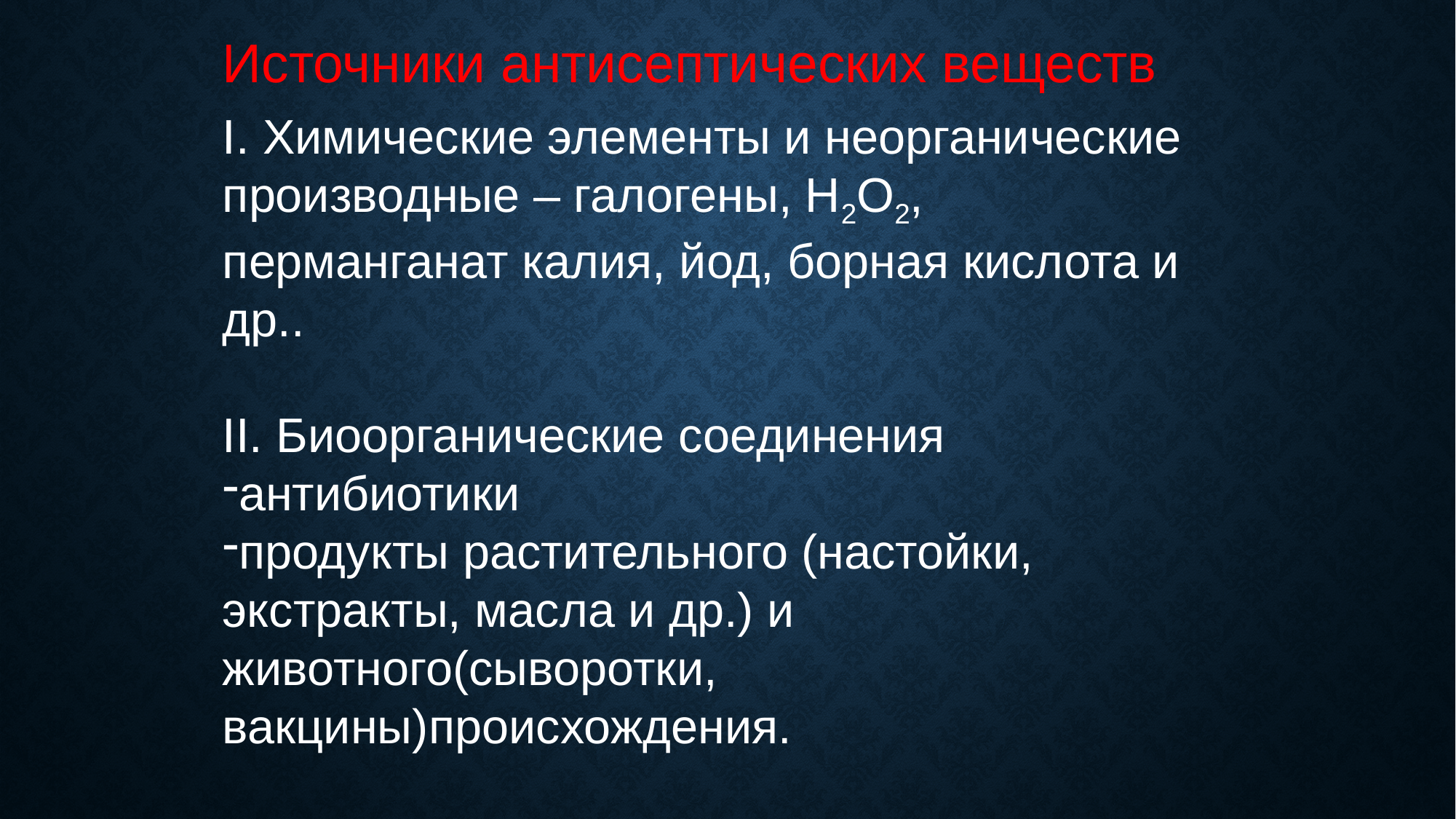

Источники антисептических веществ
I. Химические элементы и неорганические производные – галогены, Н2О2, перманганат калия, йод, борная кислота и др..

II. Биоорганические соединения
антибиотики
продукты растительного (настойки, экстракты, масла и др.) и животного(сыворотки, вакцины)происхождения.